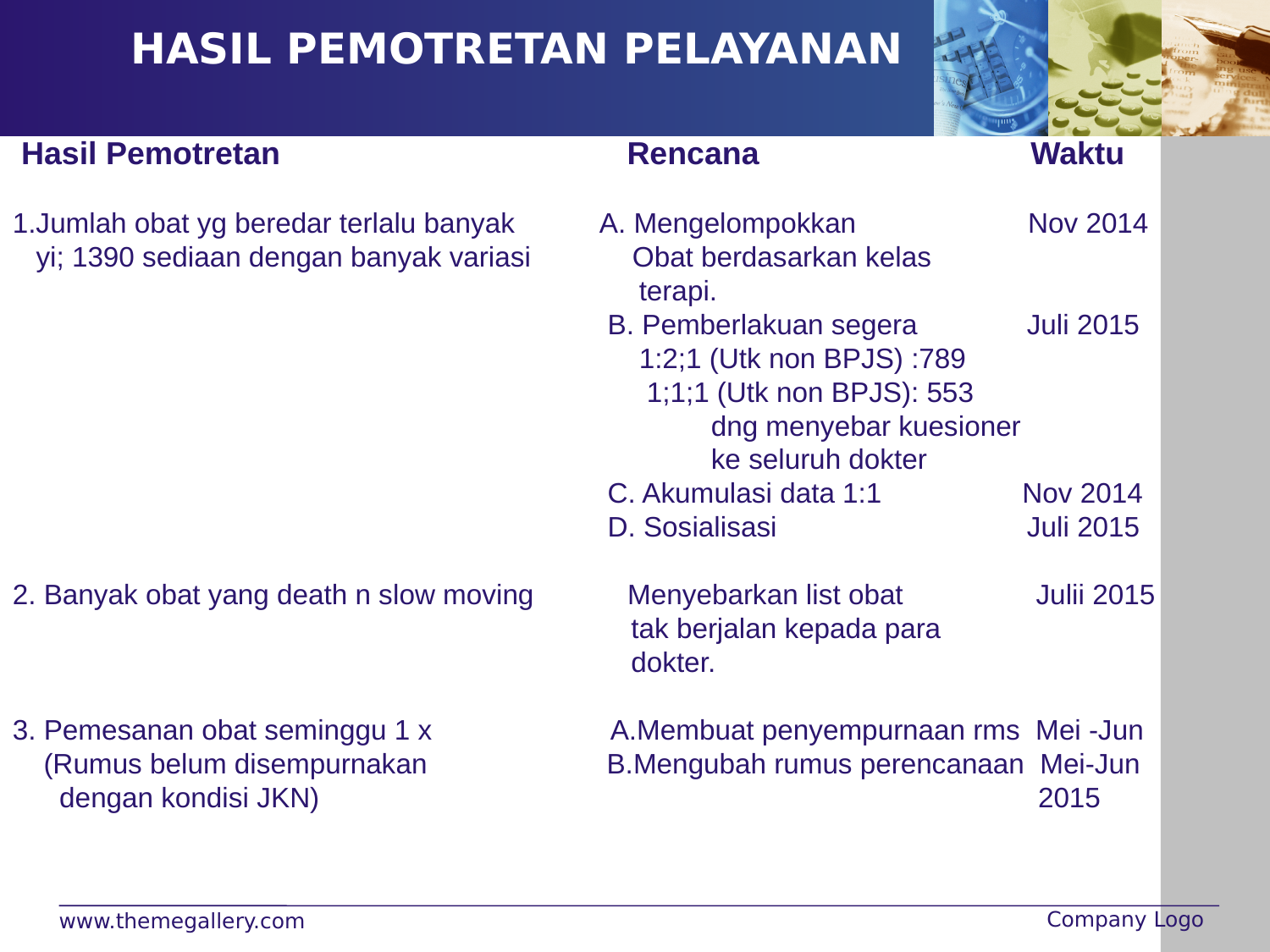

# HASIL PEMOTRETAN PELAYANAN

 Hasil Pemotretan                                       Rencana                                  Waktu

1.Jumlah obat yg beredar terlalu banyak           A. Mengelompokkan                      Nov 2014
   yi; 1390 sediaan dengan banyak variasi             Obat berdasarkan kelas
                                                                                terapi.
                                                                            B. Pemberlakuan segera              Juli 2015
                                                                                1:2;1 (Utk non BPJS) :789
                                                                                 1;1;1 (Utk non BPJS): 553
						dng menyebar kuesioner
						ke seluruh dokter
                                                                            C. Akumulasi data 1:1                  Nov 2014
                                                                            D. Sosialisasi                                Juli 2015

2. Banyak obat yang death n slow moving            Menyebarkan list obat                 Julii 2015
                                                                               tak berjalan kepada para
                                                                               dokter.

3. Pemesanan obat seminggu 1 x                       A.Membuat penyempurnaan rms  Mei -Jun
    (Rumus belum disempurnakan                       B.Mengubah rumus perencanaan  Mei-Jun
      dengan kondisi JKN)                                                                                            2015

Company Logo
www.themegallery.com